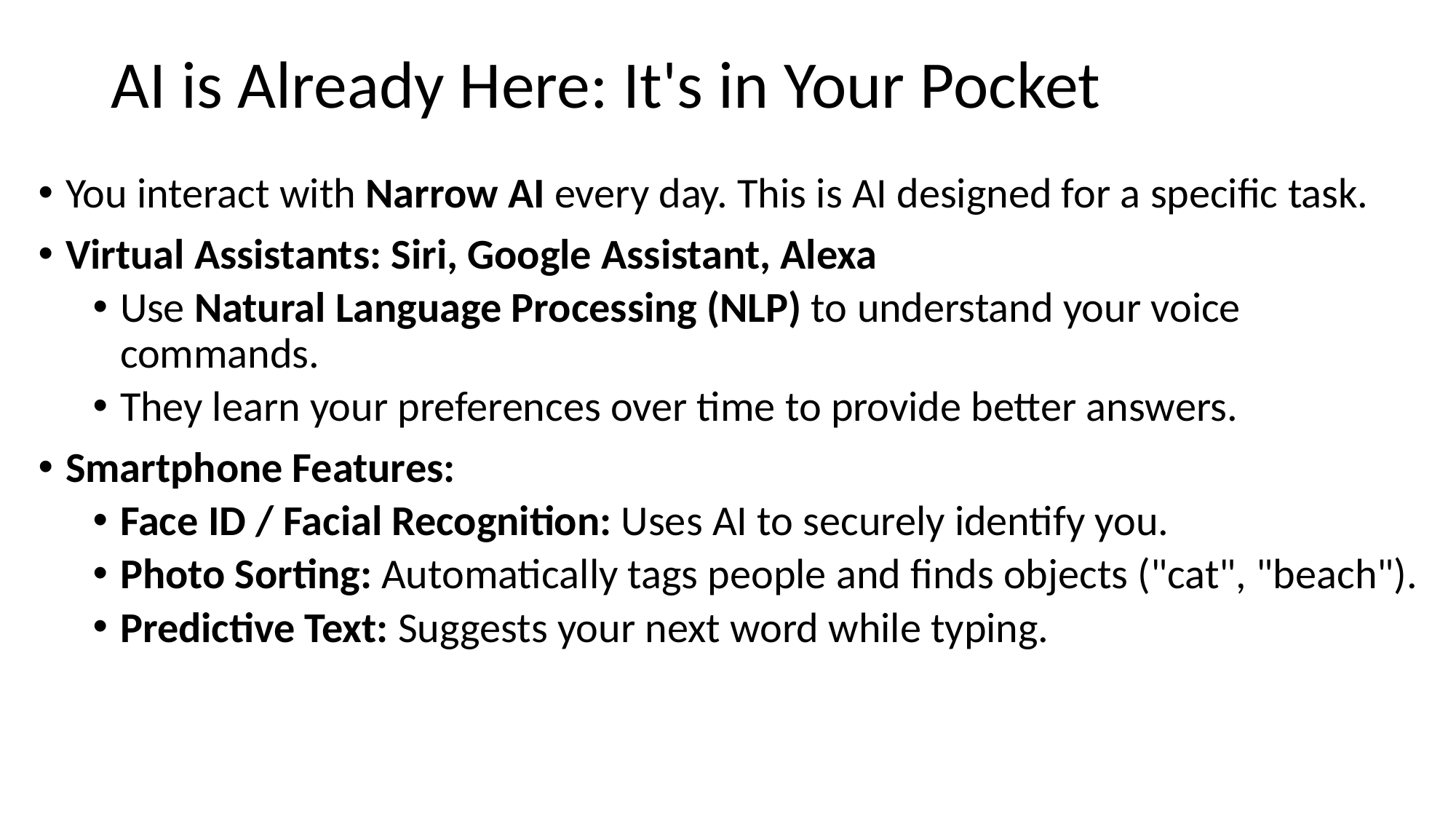

# AI is Already Here: It's in Your Pocket
You interact with Narrow AI every day. This is AI designed for a specific task.
Virtual Assistants: Siri, Google Assistant, Alexa
Use Natural Language Processing (NLP) to understand your voice commands.
They learn your preferences over time to provide better answers.
Smartphone Features:
Face ID / Facial Recognition: Uses AI to securely identify you.
Photo Sorting: Automatically tags people and finds objects ("cat", "beach").
Predictive Text: Suggests your next word while typing.